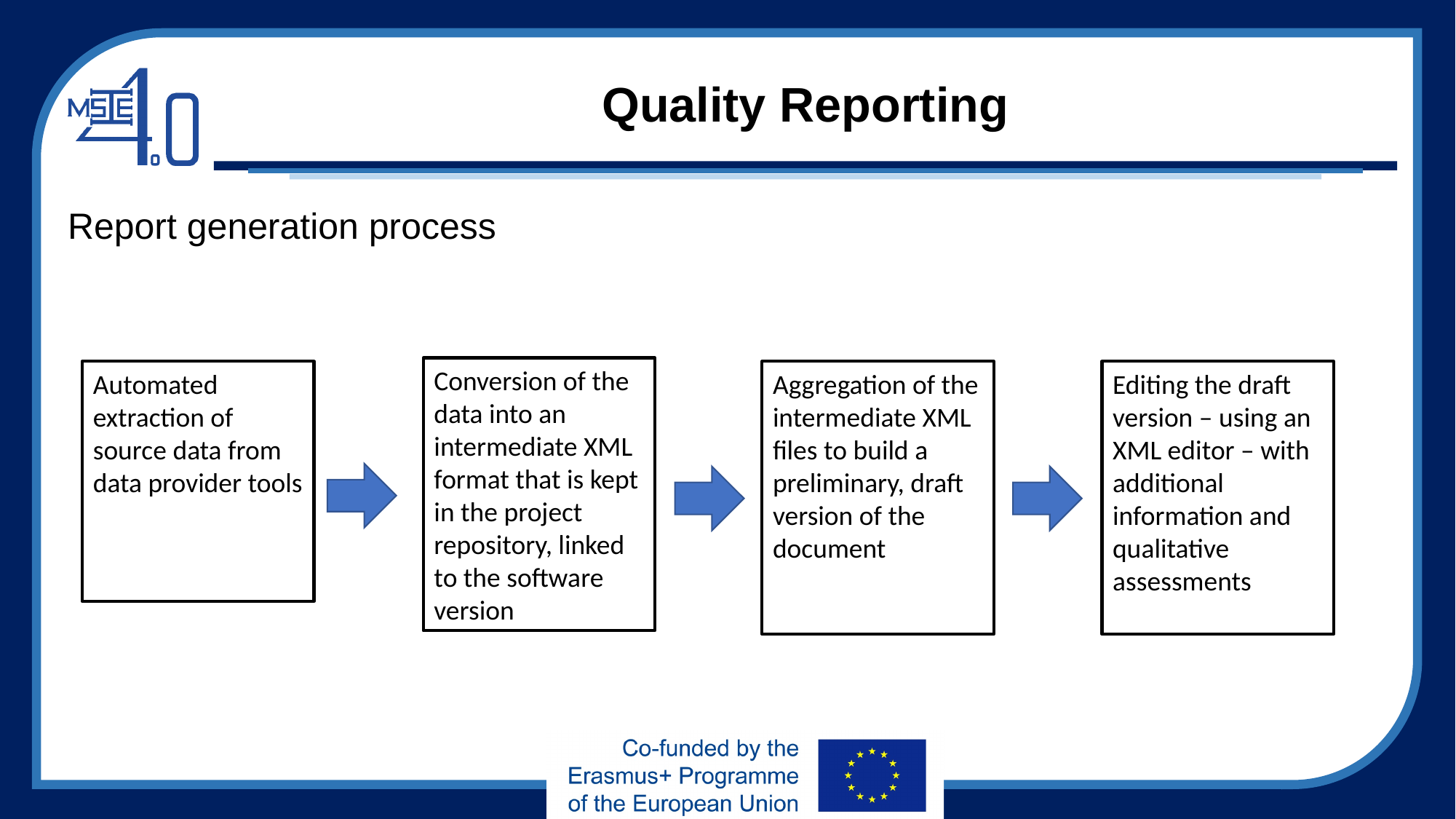

# Quality Reporting
Report generation process
Conversion of the data into an intermediate XML format that is kept in the project repository, linked to the software version
Automated extraction of source data from data provider tools

Aggregation of the intermediate XML files to build a preliminary, draft version of the document

Editing the draft version – using an XML editor – with additional information and qualitative assessments